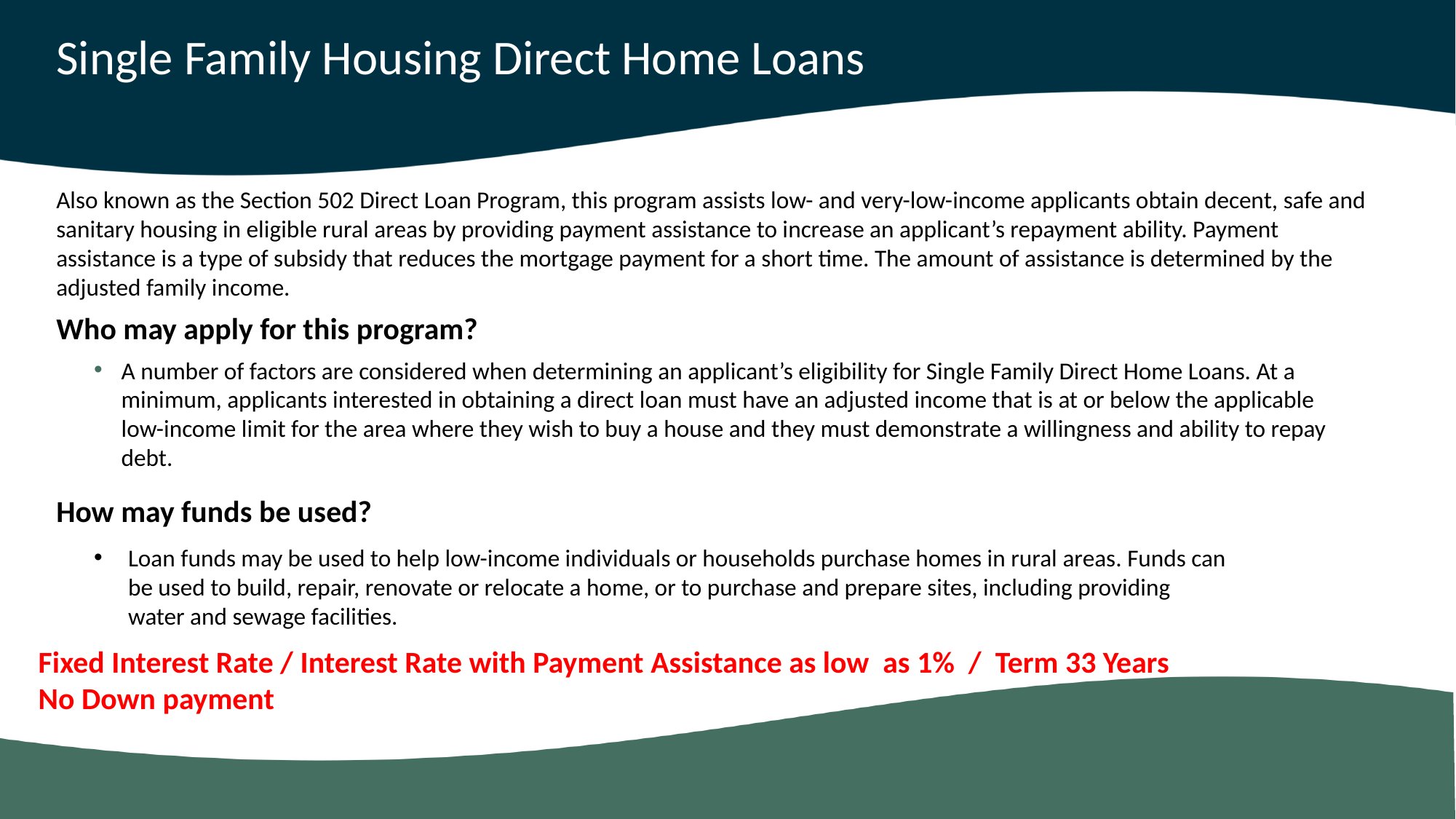

# Single Family Housing Direct Home Loans
Also known as the Section 502 Direct Loan Program, this program assists low- and very-low-income applicants obtain decent, safe and sanitary housing in eligible rural areas by providing payment assistance to increase an applicant’s repayment ability. Payment assistance is a type of subsidy that reduces the mortgage payment for a short time. The amount of assistance is determined by the adjusted family income.
Who may apply for this program?
A number of factors are considered when determining an applicant’s eligibility for Single Family Direct Home Loans. At a minimum, applicants interested in obtaining a direct loan must have an adjusted income that is at or below the applicable low-income limit for the area where they wish to buy a house and they must demonstrate a willingness and ability to repay debt.
How may funds be used?
Loan funds may be used to help low-income individuals or households purchase homes in rural areas. Funds can be used to build, repair, renovate or relocate a home, or to purchase and prepare sites, including providing water and sewage facilities.
Fixed Interest Rate / Interest Rate with Payment Assistance as low  as 1%  /  Term 33 Years
No Down payment